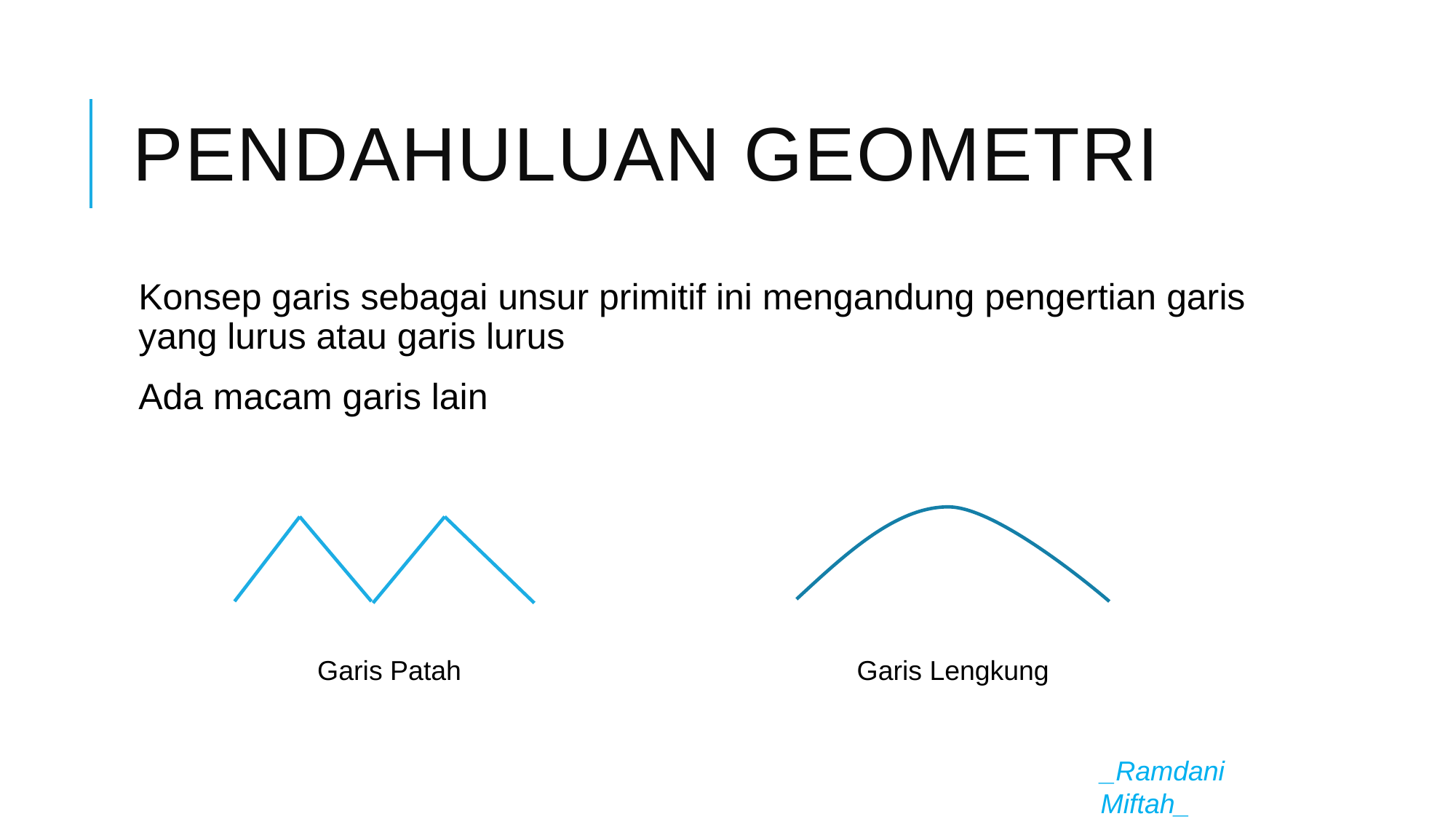

# Pendahuluan geometri
Konsep garis sebagai unsur primitif ini mengandung pengertian garis yang lurus atau garis lurus
Ada macam garis lain

Garis Patah
Garis Lengkung